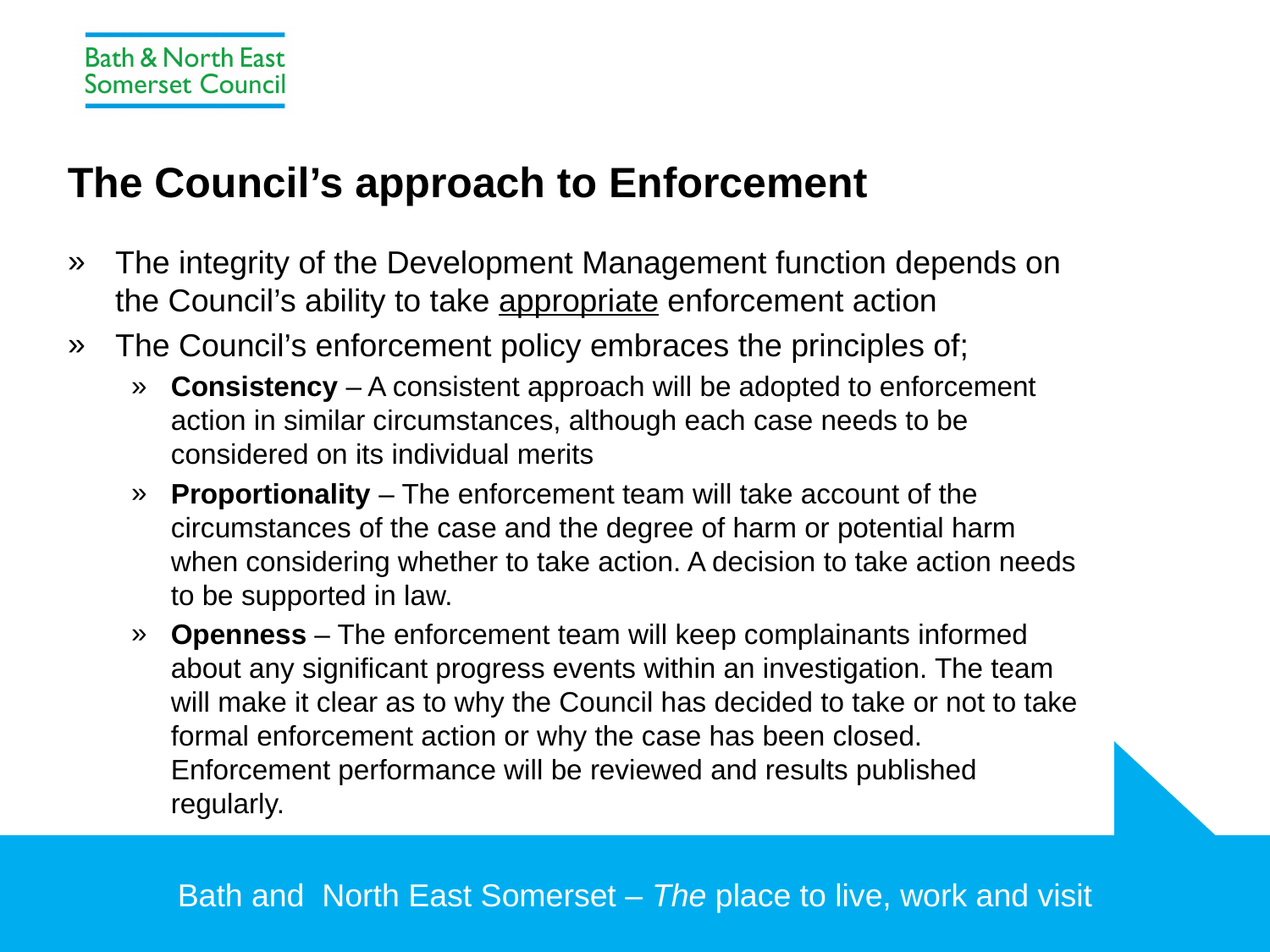

# The Council’s approach to Enforcement
The integrity of the Development Management function depends on the Council’s ability to take appropriate enforcement action
The Council’s enforcement policy embraces the principles of;
Consistency – A consistent approach will be adopted to enforcement action in similar circumstances, although each case needs to be considered on its individual merits
Proportionality – The enforcement team will take account of the circumstances of the case and the degree of harm or potential harm when considering whether to take action. A decision to take action needs to be supported in law.
Openness – The enforcement team will keep complainants informed about any significant progress events within an investigation. The team will make it clear as to why the Council has decided to take or not to take formal enforcement action or why the case has been closed. Enforcement performance will be reviewed and results published regularly.